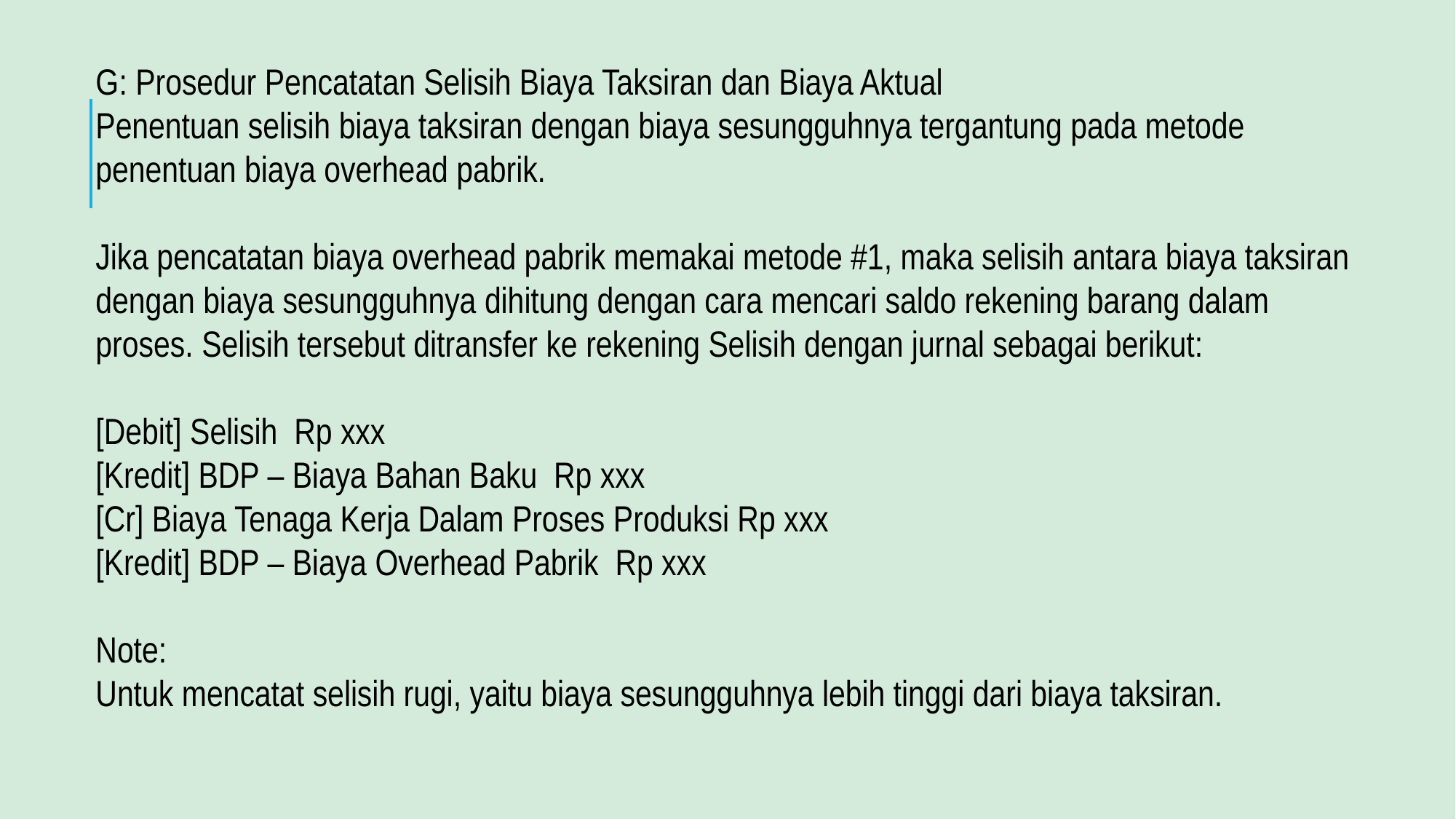

G: Prosedur Pencatatan Selisih Biaya Taksiran dan Biaya Aktual
Penentuan selisih biaya taksiran dengan biaya sesungguhnya tergantung pada metode penentuan biaya overhead pabrik.

Jika pencatatan biaya overhead pabrik memakai metode #1, maka selisih antara biaya taksiran dengan biaya sesungguhnya dihitung dengan cara mencari saldo rekening barang dalam proses. Selisih tersebut ditransfer ke rekening Selisih dengan jurnal sebagai berikut:

[Debit] Selisih  Rp xxx
[Kredit] BDP – Biaya Bahan Baku  Rp xxx
[Cr] Biaya Tenaga Kerja Dalam Proses Produksi Rp xxx
[Kredit] BDP – Biaya Overhead Pabrik  Rp xxx

Note:
Untuk mencatat selisih rugi, yaitu biaya sesungguhnya lebih tinggi dari biaya taksiran.